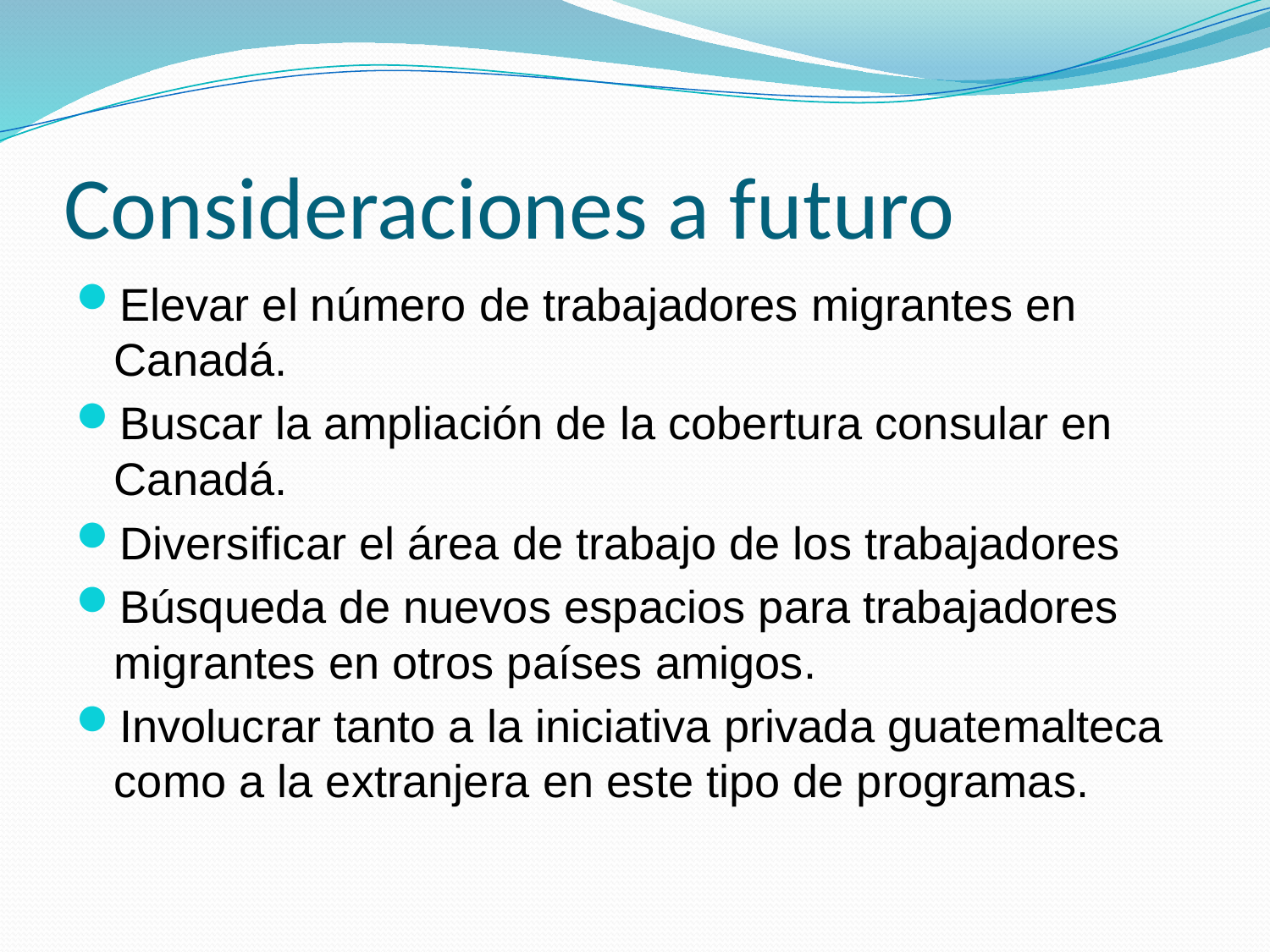

# Consideraciones a futuro
Elevar el número de trabajadores migrantes en Canadá.
Buscar la ampliación de la cobertura consular en Canadá.
Diversificar el área de trabajo de los trabajadores
Búsqueda de nuevos espacios para trabajadores migrantes en otros países amigos.
Involucrar tanto a la iniciativa privada guatemalteca como a la extranjera en este tipo de programas.